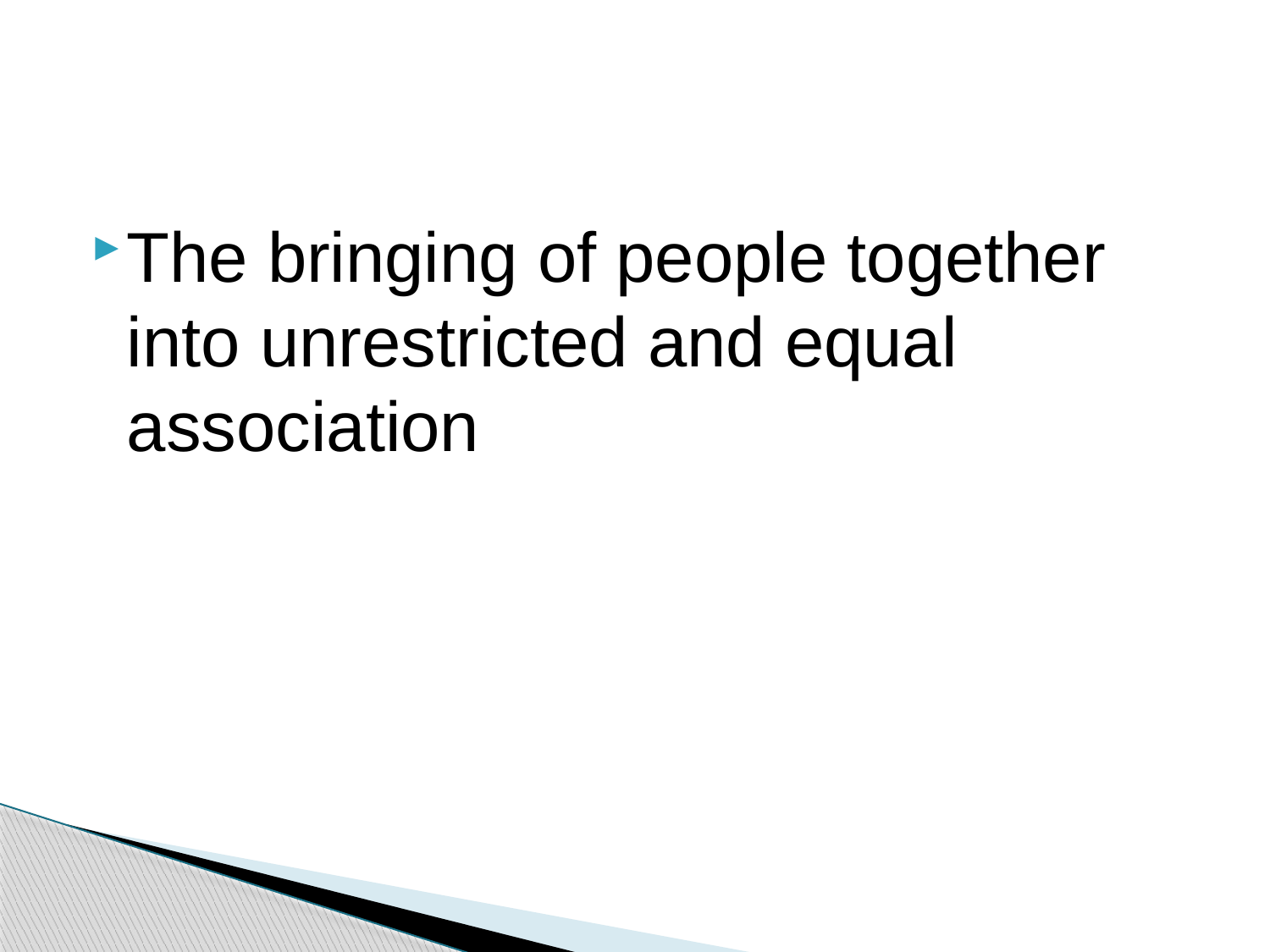

#
The bringing of people together into unrestricted and equal association